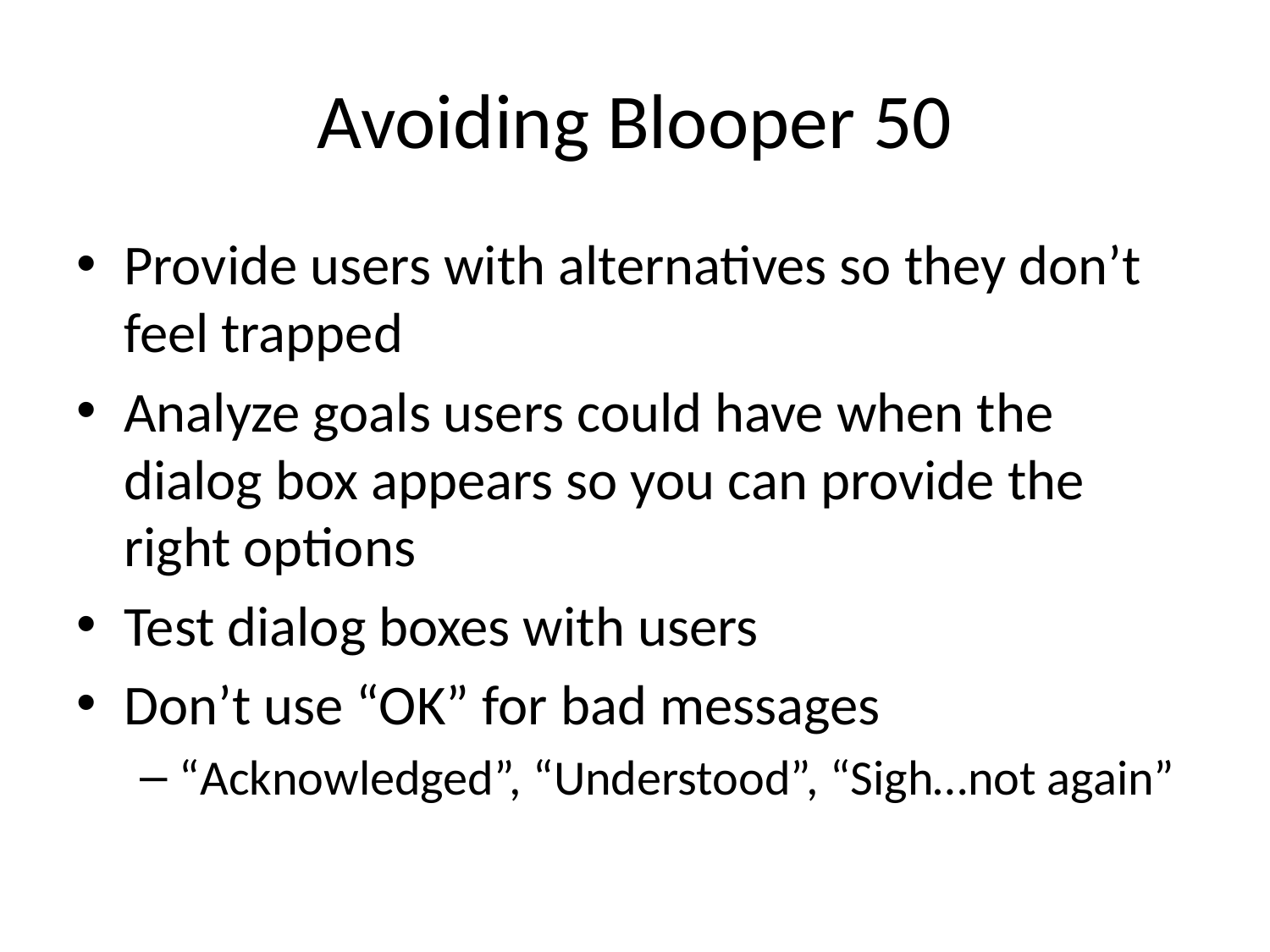

# Avoiding Blooper 50
Provide users with alternatives so they don’t feel trapped
Analyze goals users could have when the dialog box appears so you can provide the right options
Test dialog boxes with users
Don’t use “OK” for bad messages
“Acknowledged”, “Understood”, “Sigh…not again”